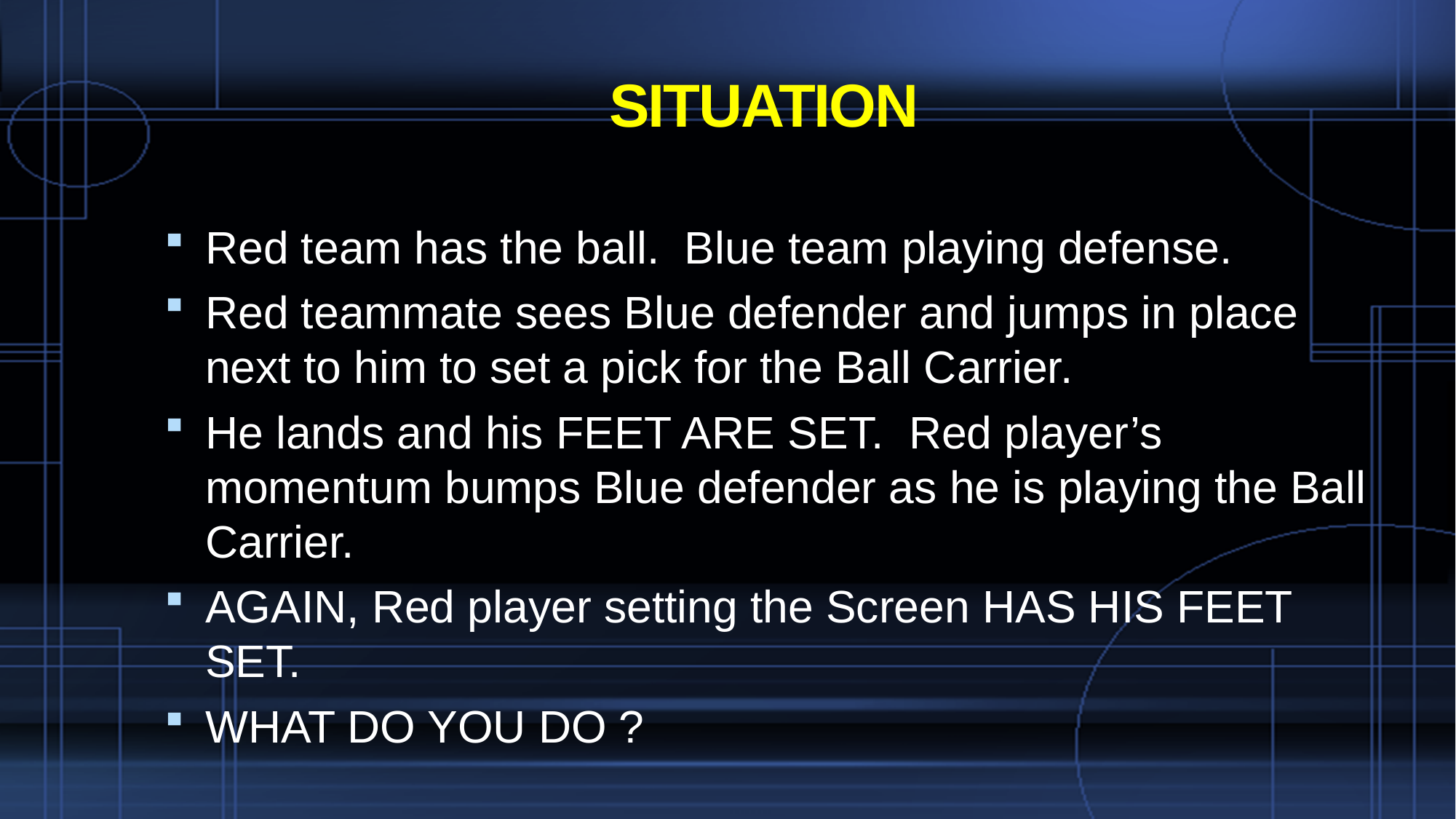

# SITUATION
Red team has the ball.  Blue team playing defense.
Red teammate sees Blue defender and jumps in place next to him to set a pick for the Ball Carrier.
He lands and his FEET ARE SET.  Red player’s momentum bumps Blue defender as he is playing the Ball Carrier.
AGAIN, Red player setting the Screen HAS HIS FEET SET.
WHAT DO YOU DO ?